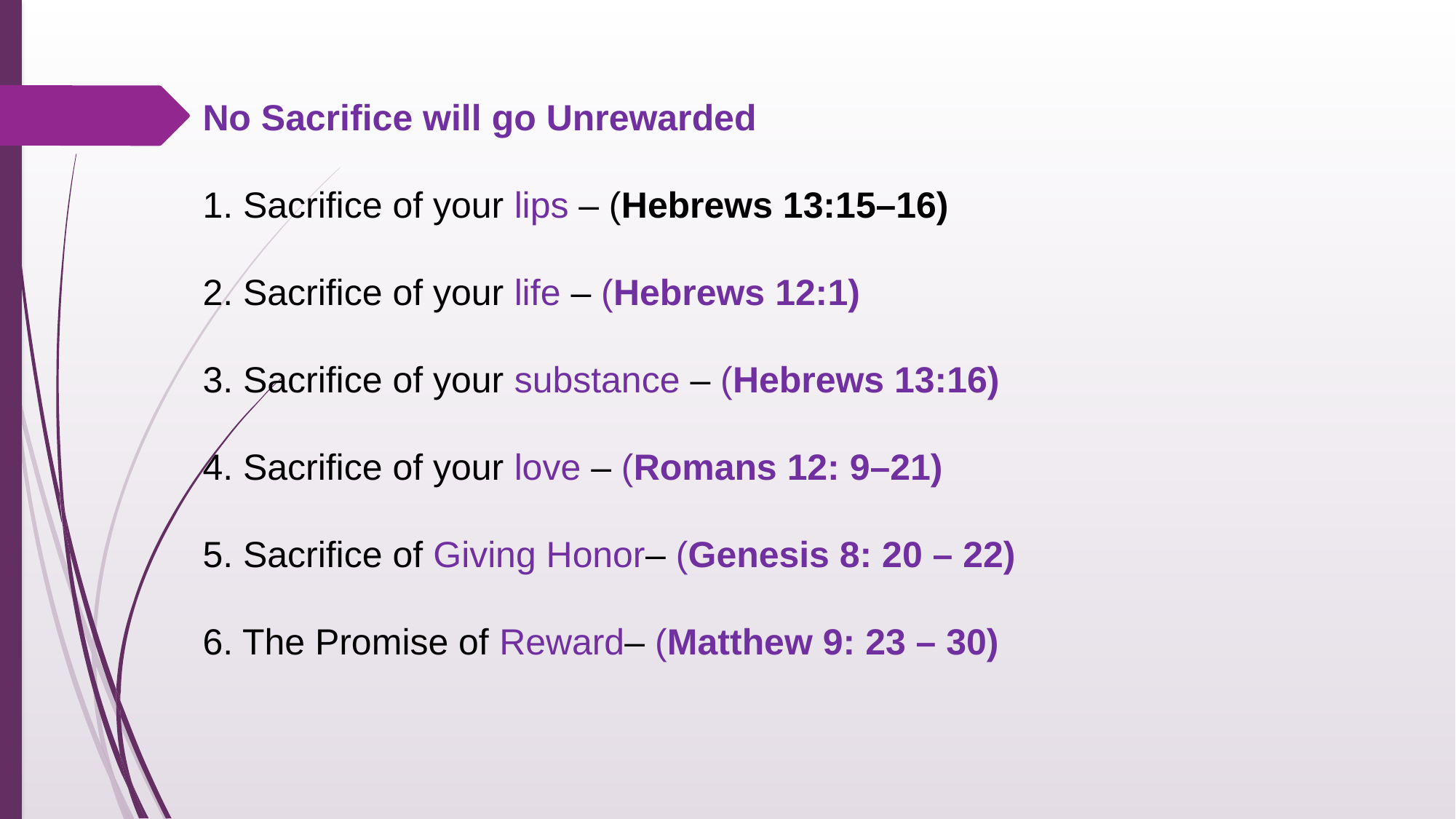

No Sacrifice will go Unrewarded
1. Sacrifice of your lips – (Hebrews 13:15–16)
2. Sacrifice of your life – (Hebrews 12:1)
3. Sacrifice of your substance – (Hebrews 13:16)
4. Sacrifice of your love – (Romans 12: 9–21)
5. Sacrifice of Giving Honor– (Genesis 8: 20 – 22)
6. The Promise of Reward– (Matthew 9: 23 – 30)